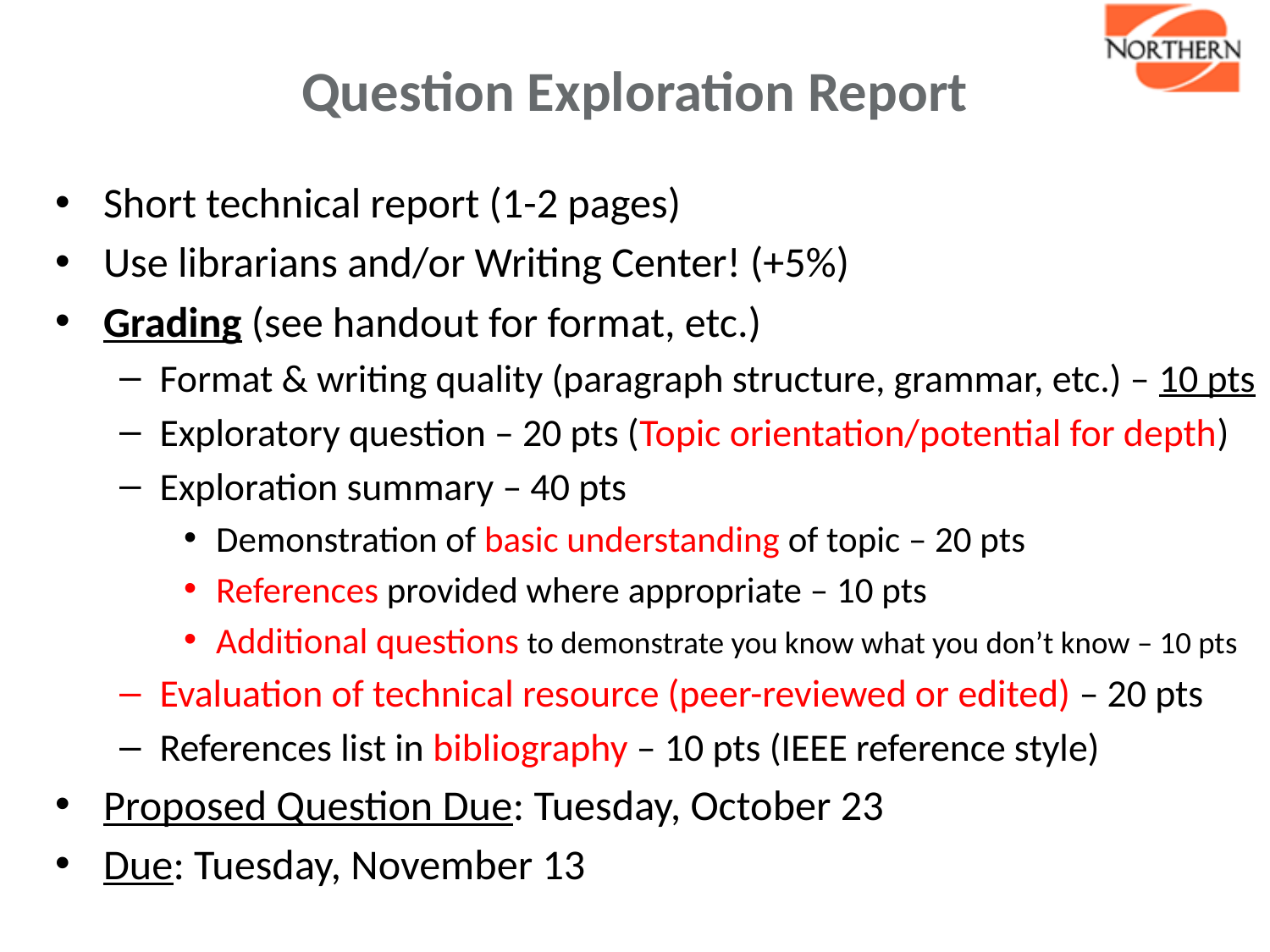

# Question Exploration Report
Short technical report (1-2 pages)
Use librarians and/or Writing Center! (+5%)
Grading (see handout for format, etc.)
Format & writing quality (paragraph structure, grammar, etc.) – 10 pts
Exploratory question – 20 pts (Topic orientation/potential for depth)
Exploration summary – 40 pts
Demonstration of basic understanding of topic – 20 pts
References provided where appropriate – 10 pts
Additional questions to demonstrate you know what you don’t know – 10 pts
Evaluation of technical resource (peer-reviewed or edited) – 20 pts
References list in bibliography – 10 pts (IEEE reference style)
Proposed Question Due: Tuesday, October 23
Due: Tuesday, November 13